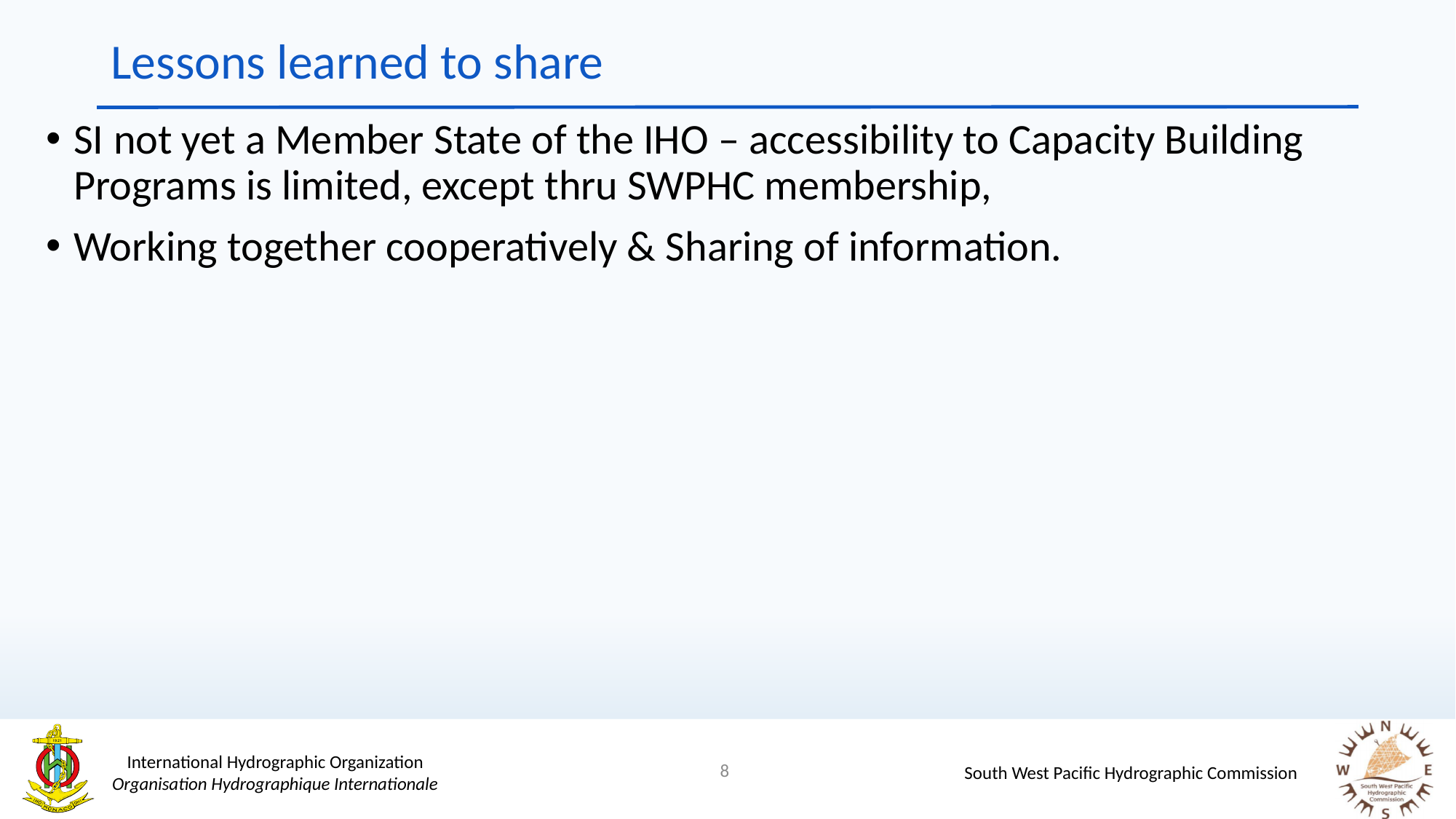

# Lessons learned to share
SI not yet a Member State of the IHO – accessibility to Capacity Building Programs is limited, except thru SWPHC membership,
Working together cooperatively & Sharing of information.

8